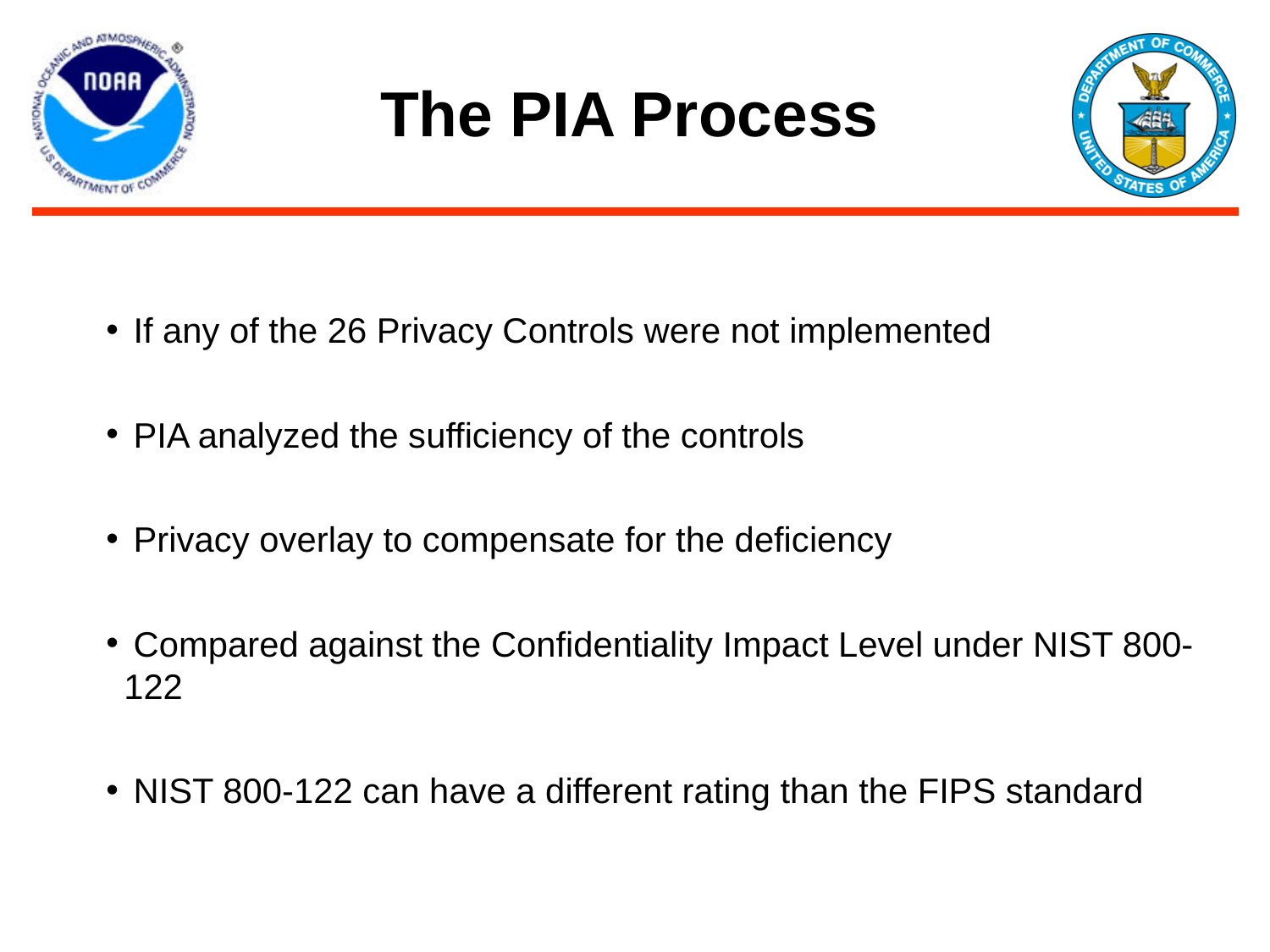

# The PIA Process

 If any of the 26 Privacy Controls were not implemented

 PIA analyzed the sufficiency of the controls

 Privacy overlay to compensate for the deficiency

 Compared against the Confidentiality Impact Level under NIST 800-122

 NIST 800-122 can have a different rating than the FIPS standard